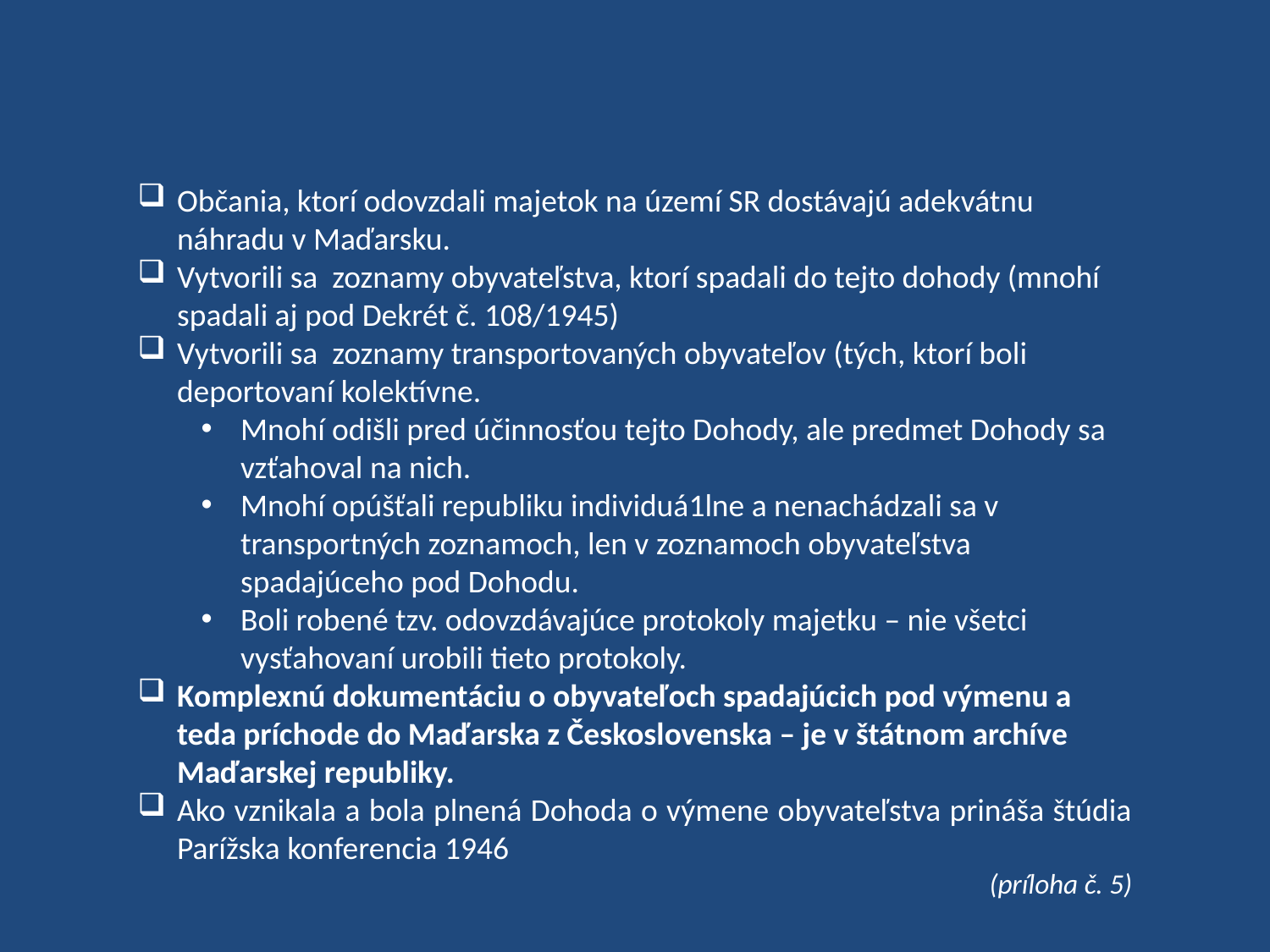

Občania, ktorí odovzdali majetok na území SR dostávajú adekvátnu náhradu v Maďarsku.
Vytvorili sa  zoznamy obyvateľstva, ktorí spadali do tejto dohody (mnohí spadali aj pod Dekrét č. 108/1945)
Vytvorili sa  zoznamy transportovaných obyvateľov (tých, ktorí boli deportovaní kolektívne.
Mnohí odišli pred účinnosťou tejto Dohody, ale predmet Dohody sa vzťahoval na nich.
Mnohí opúšťali republiku individuá1lne a nenachádzali sa v transportných zoznamoch, len v zoznamoch obyvateľstva spadajúceho pod Dohodu.
Boli robené tzv. odovzdávajúce protokoly majetku – nie všetci vysťahovaní urobili tieto protokoly.
Komplexnú dokumentáciu o obyvateľoch spadajúcich pod výmenu a teda príchode do Maďarska z Československa – je v štátnom archíve Maďarskej republiky.
Ako vznikala a bola plnená Dohoda o výmene obyvateľstva prináša štúdia Parížska konferencia 1946
(príloha č. 5)